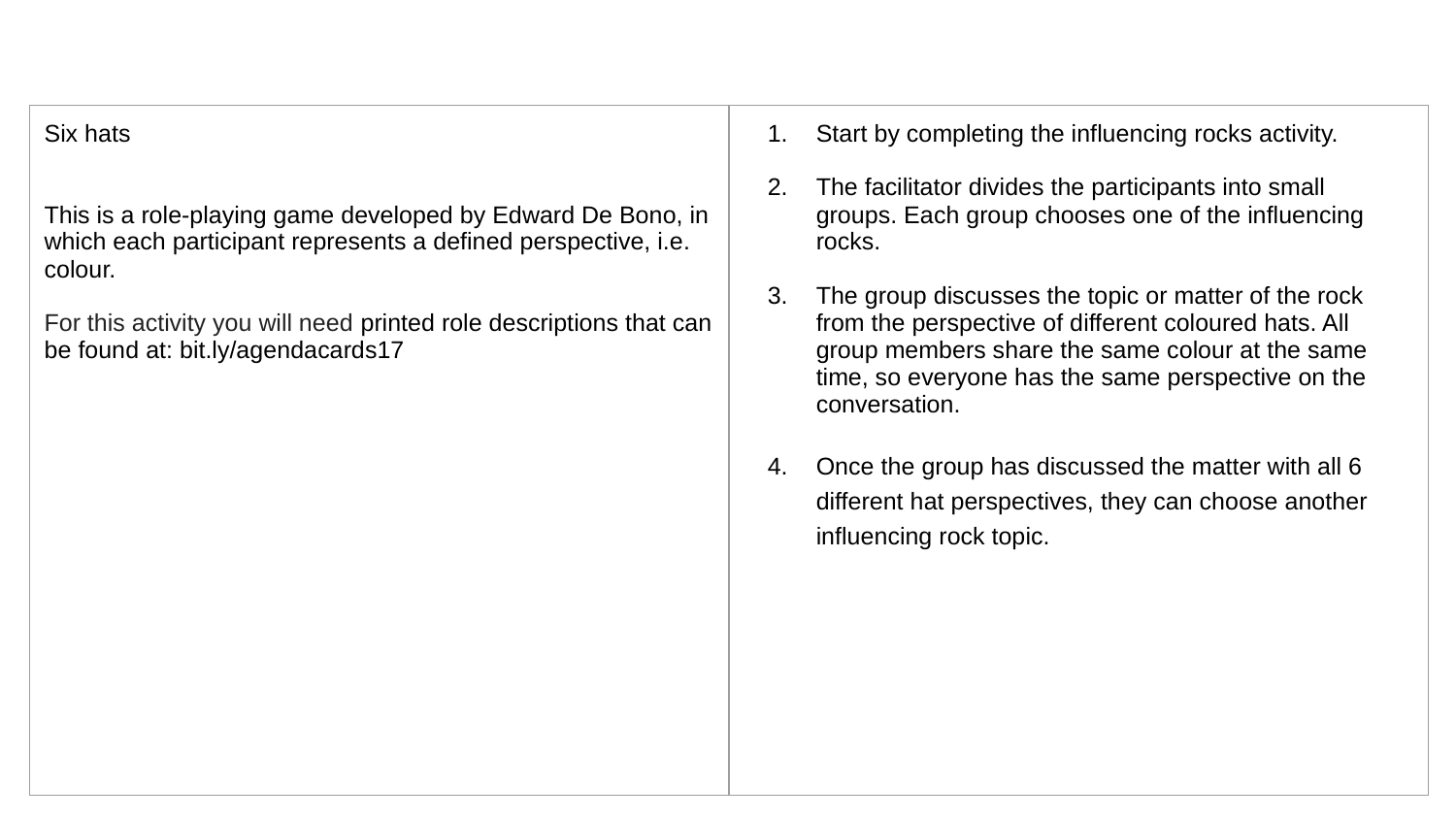

| Six hats This is a role-playing game developed by Edward De Bono, in which each participant represents a defined perspective, i.e. colour. For this activity you will need printed role descriptions that can be found at: bit.ly/agendacards17 | Start by completing the influencing rocks activity. The facilitator divides the participants into small groups. Each group chooses one of the influencing rocks. The group discusses the topic or matter of the rock from the perspective of different coloured hats. All group members share the same colour at the same time, so everyone has the same perspective on the conversation. Once the group has discussed the matter with all 6 different hat perspectives, they can choose another influencing rock topic. |
| --- | --- |